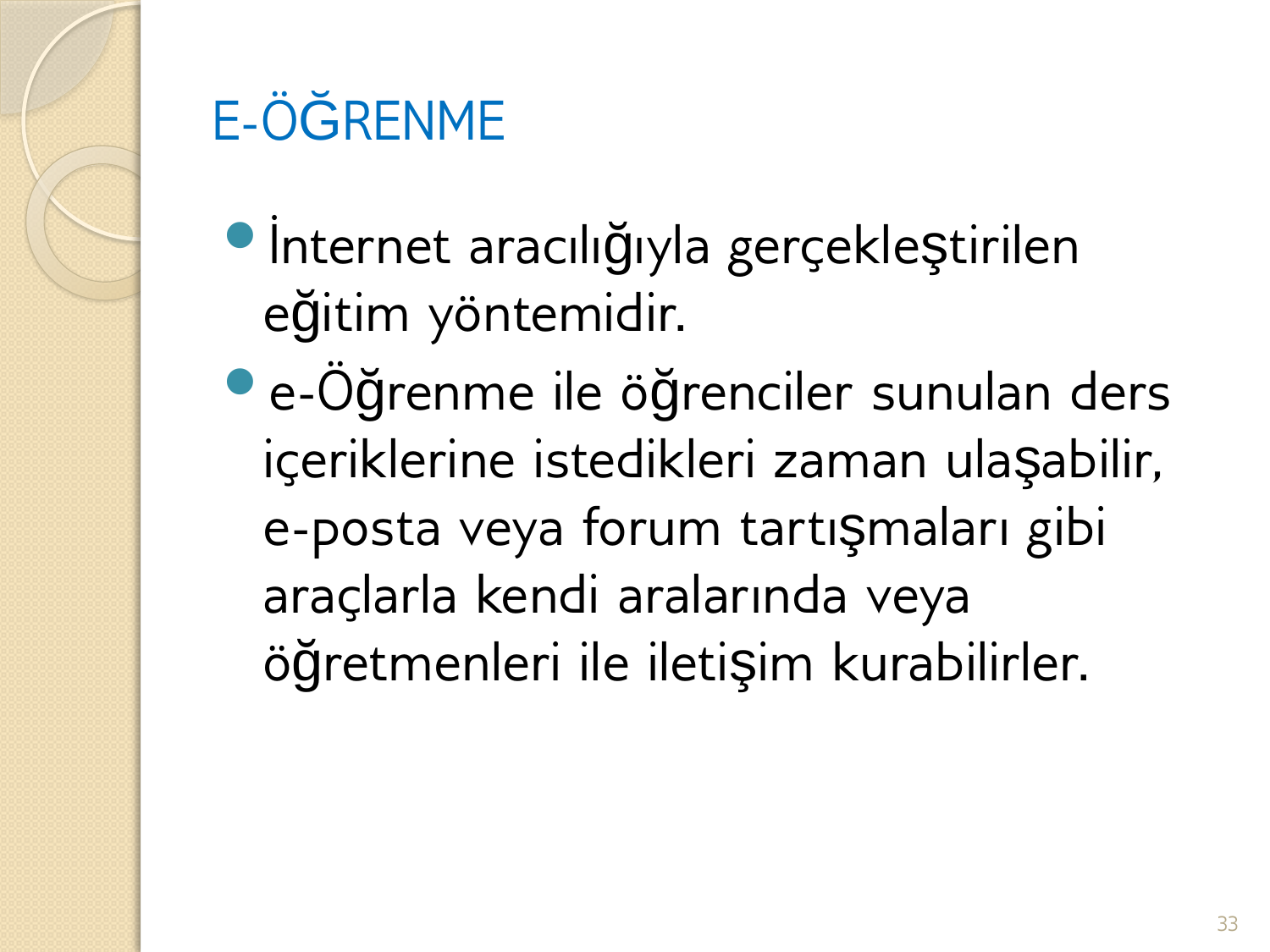

# E-ÖĞRENME
İnternet aracılığıyla gerçekleştirilen eğitim yöntemidir.
e-Öğrenme ile öğrenciler sunulan ders içeriklerine istedikleri zaman ulaşabilir, e-posta veya forum tartışmaları gibi araçlarla kendi aralarında veya öğretmenleri ile iletişim kurabilirler.
33